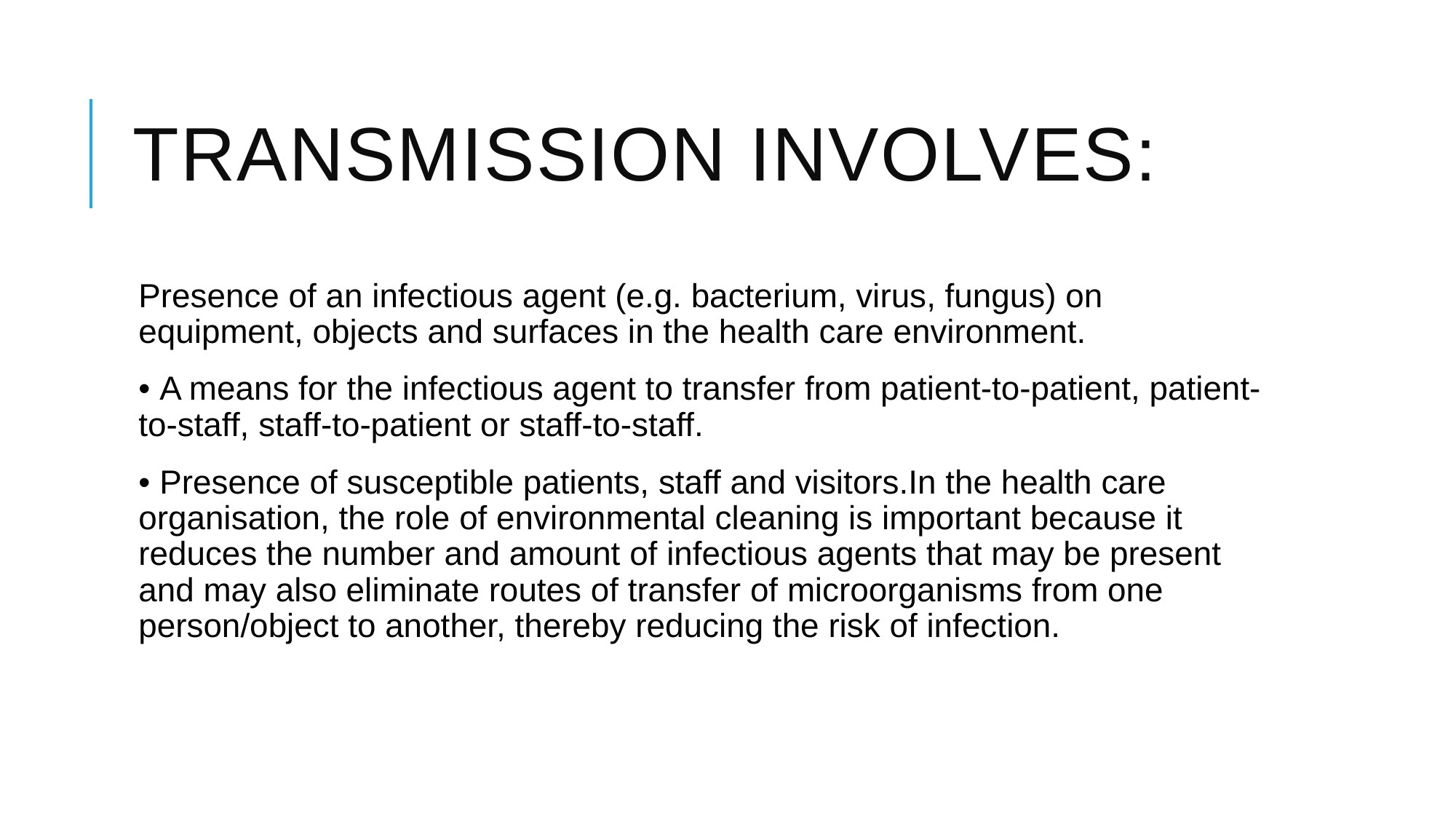

# Transmission involves:
Presence of an infectious agent (e.g. bacterium, virus, fungus) on equipment, objects and surfaces in the health care environment.
• A means for the infectious agent to transfer from patient-to-patient, patient-to-staff, staff-to-patient or staff-to-staff.
• Presence of susceptible patients, staff and visitors.In the health care organisation, the role of environmental cleaning is important because it reduces the number and amount of infectious agents that may be present and may also eliminate routes of transfer of microorganisms from one person/object to another, thereby reducing the risk of infection.